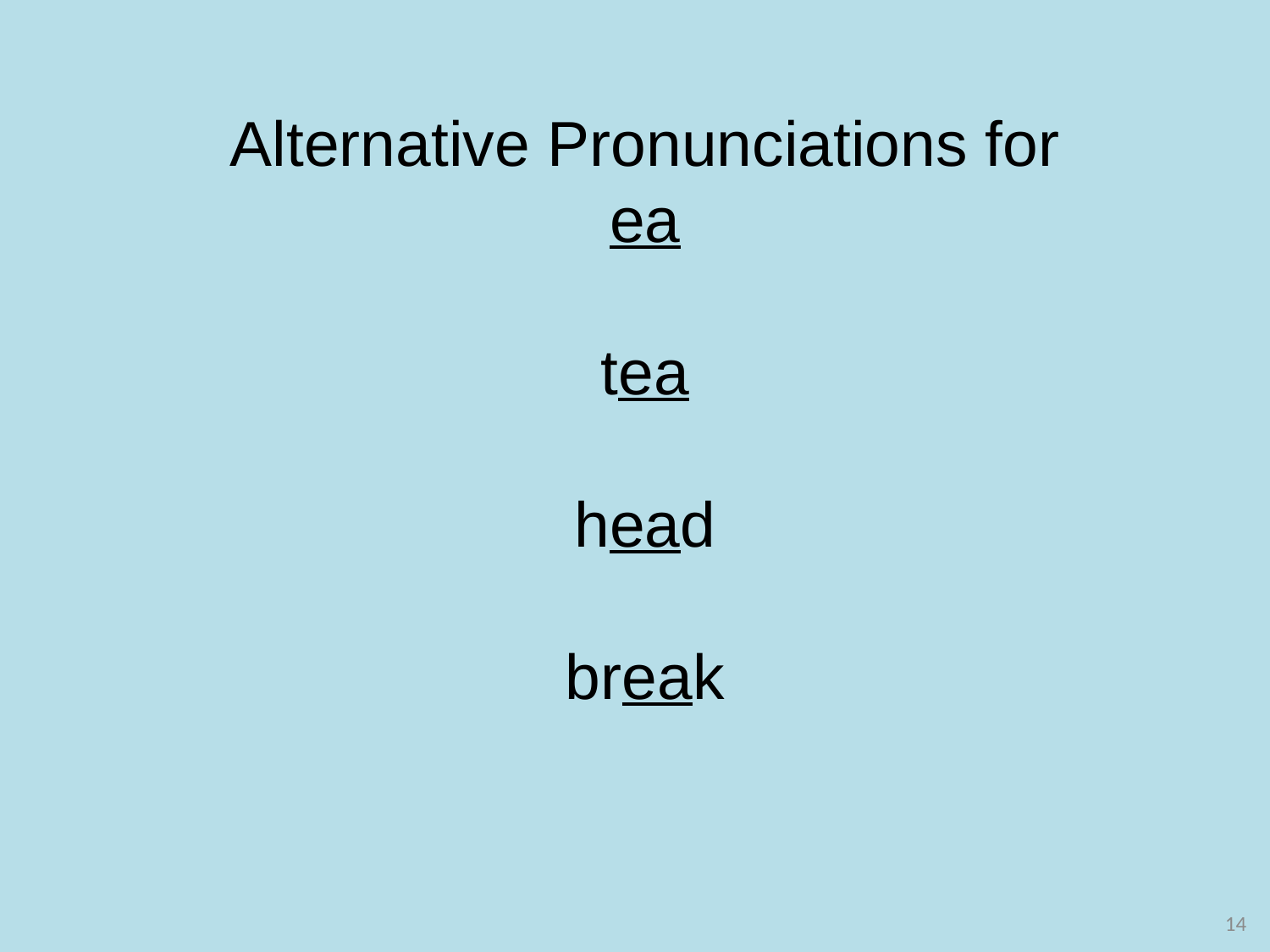

Alternative Pronunciations for ea

tea

head

break
14